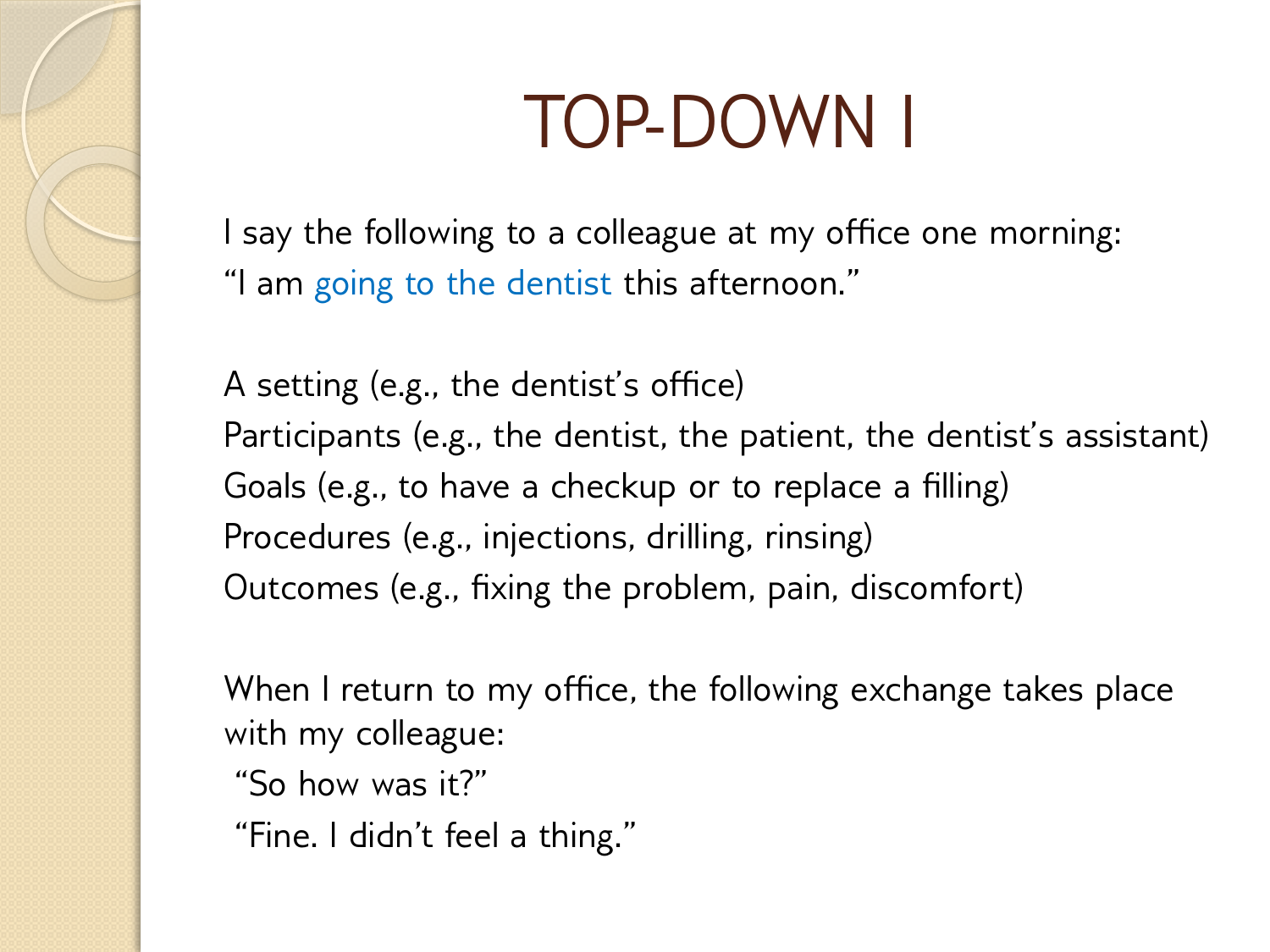

# TOP-DOWN I
I say the following to a colleague at my office one morning:
“I am going to the dentist this afternoon.”

A setting (e.g., the dentist’s office)
Participants (e.g., the dentist, the patient, the dentist’s assistant)
Goals (e.g., to have a checkup or to replace a filling)
Procedures (e.g., injections, drilling, rinsing)
Outcomes (e.g., fixing the problem, pain, discomfort)

When I return to my office, the following exchange takes place with my colleague:
 “So how was it?”
 “Fine. I didn’t feel a thing.”